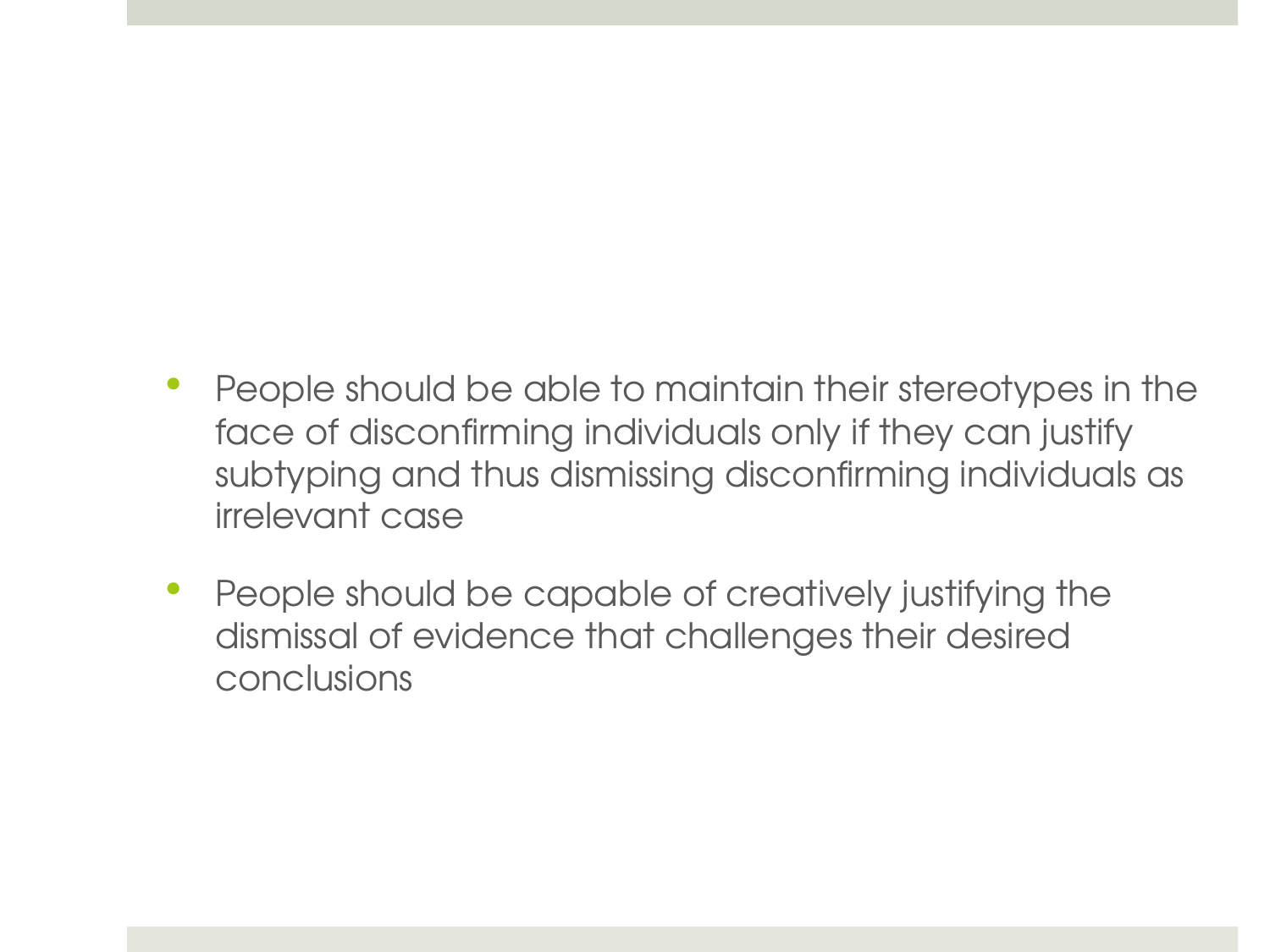

#
People should be able to maintain their stereotypes in the face of disconfirming individuals only if they can justify  subtyping and thus dismissing disconfirming individuals as irrelevant case
People should be capable of creatively justifying the dismissal of evidence that challenges their desired conclusions